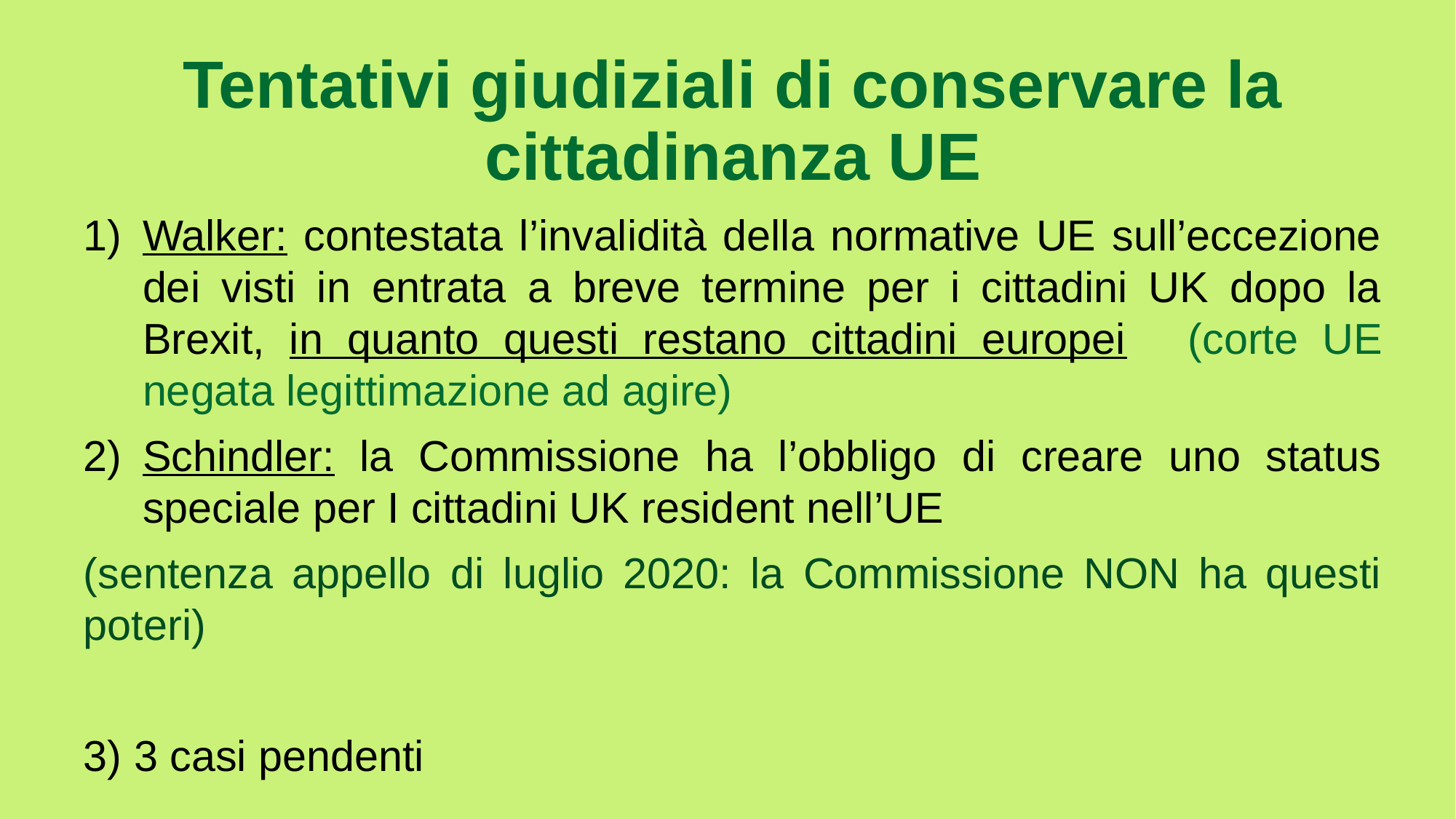

# Tentativi giudiziali di conservare la cittadinanza UE
Walker: contestata l’invalidità della normative UE sull’eccezione dei visti in entrata a breve termine per i cittadini UK dopo la Brexit, in quanto questi restano cittadini europei	(corte UE negata legittimazione ad agire)
Schindler: la Commissione ha l’obbligo di creare uno status speciale per I cittadini UK resident nell’UE
(sentenza appello di luglio 2020: la Commissione NON ha questi poteri)

3) 3 casi pendenti